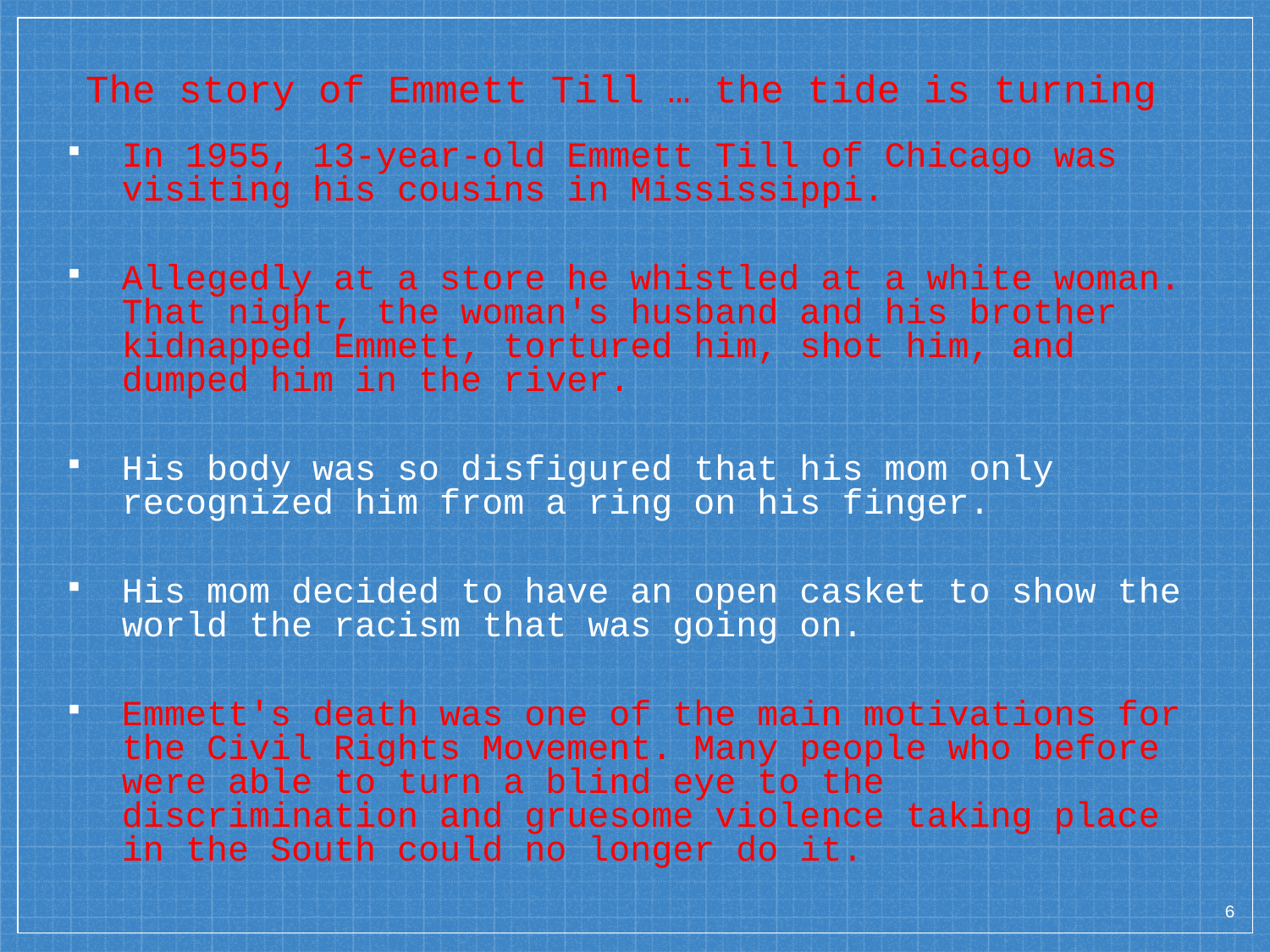

# The story of Emmett Till … the tide is turning
In 1955, 13-year-old Emmett Till of Chicago was visiting his cousins in Mississippi.

Allegedly at a store he whistled at a white woman. That night, the woman's husband and his brother kidnapped Emmett, tortured him, shot him, and dumped him in the river.

His body was so disfigured that his mom only recognized him from a ring on his finger.

His mom decided to have an open casket to show the world the racism that was going on.

Emmett's death was one of the main motivations for the Civil Rights Movement. Many people who before were able to turn a blind eye to the discrimination and gruesome violence taking place in the South could no longer do it.

6